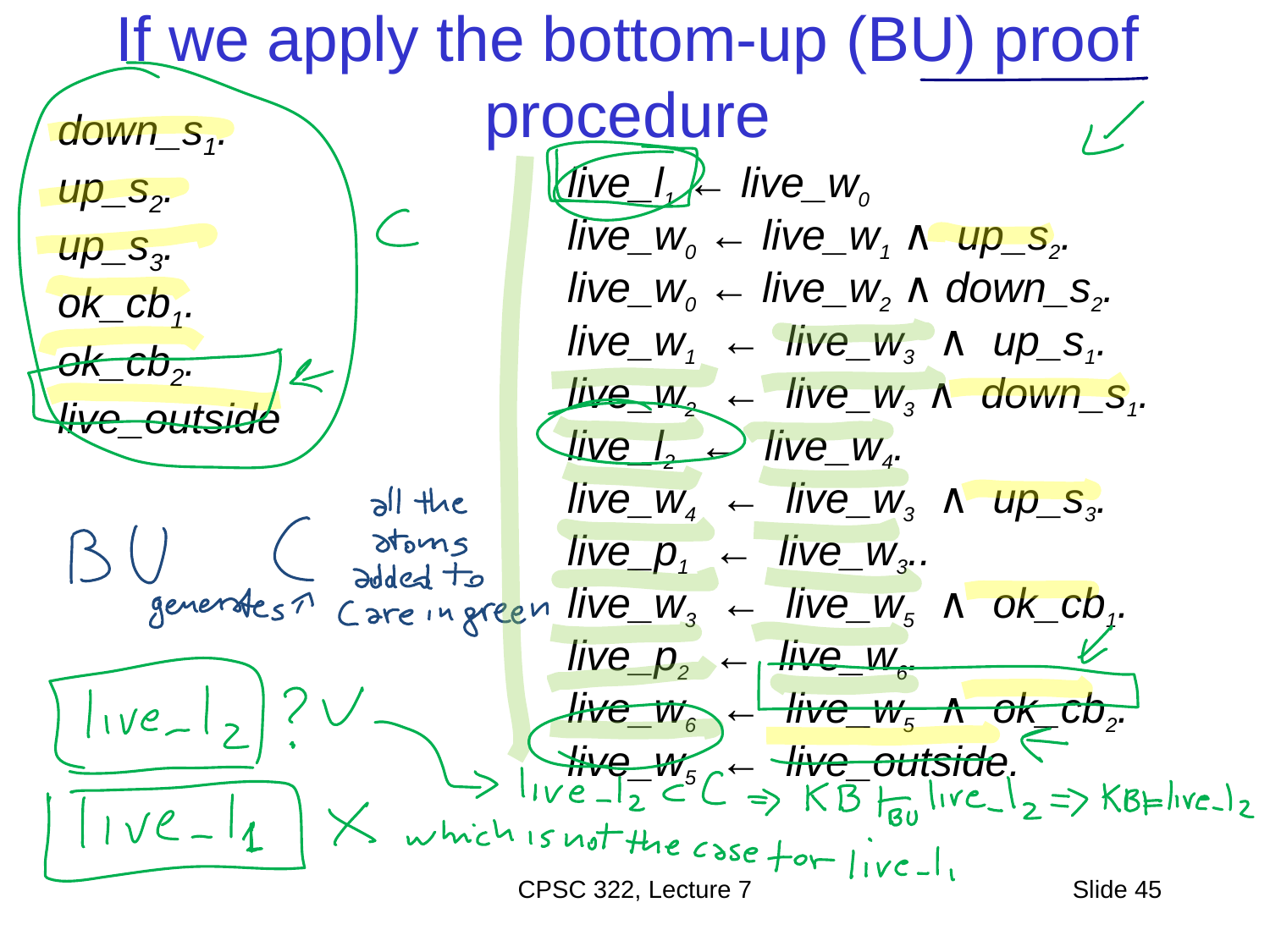

# If we apply the bottom-up (BU) proof procedure
down_s1.
up_s2.
up_s3.
ok_cb1.
ok_cb2.
live_outside
live_l1 ← live_w0
live_w0 ← live_w1 ∧  up_s2.
live_w0 ← live_w2 ∧ down_s2.
live_w1  ←  live_w3  ∧  up_s1.
live_w2  ←  live_w3 ∧  down_s1.
live_l2  ←  live_w4.
live_w4  ←  live_w3  ∧  up_s3.
live_p1  ←  live_w3..
live_w3  ←  live_w5  ∧  ok_cb1.
live_p2  ←  live_w6.
live_w6  ←  live_w5  ∧  ok_cb2.
live_w5  ←  live_outside.
CPSC 322, Lecture 7
Slide 45